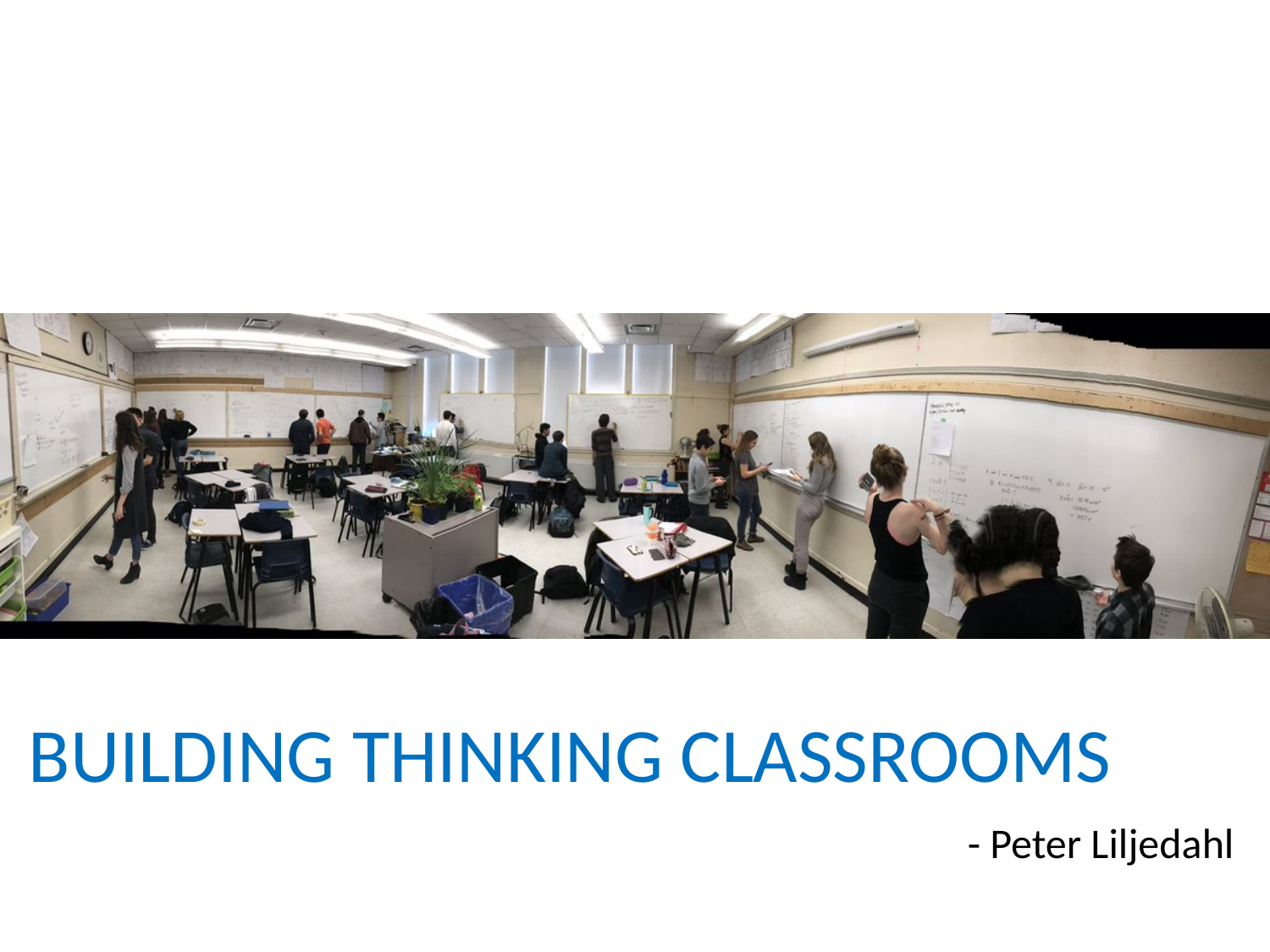

# BUILDING THINKING CLASSROOMS
 - Peter Liljedahl